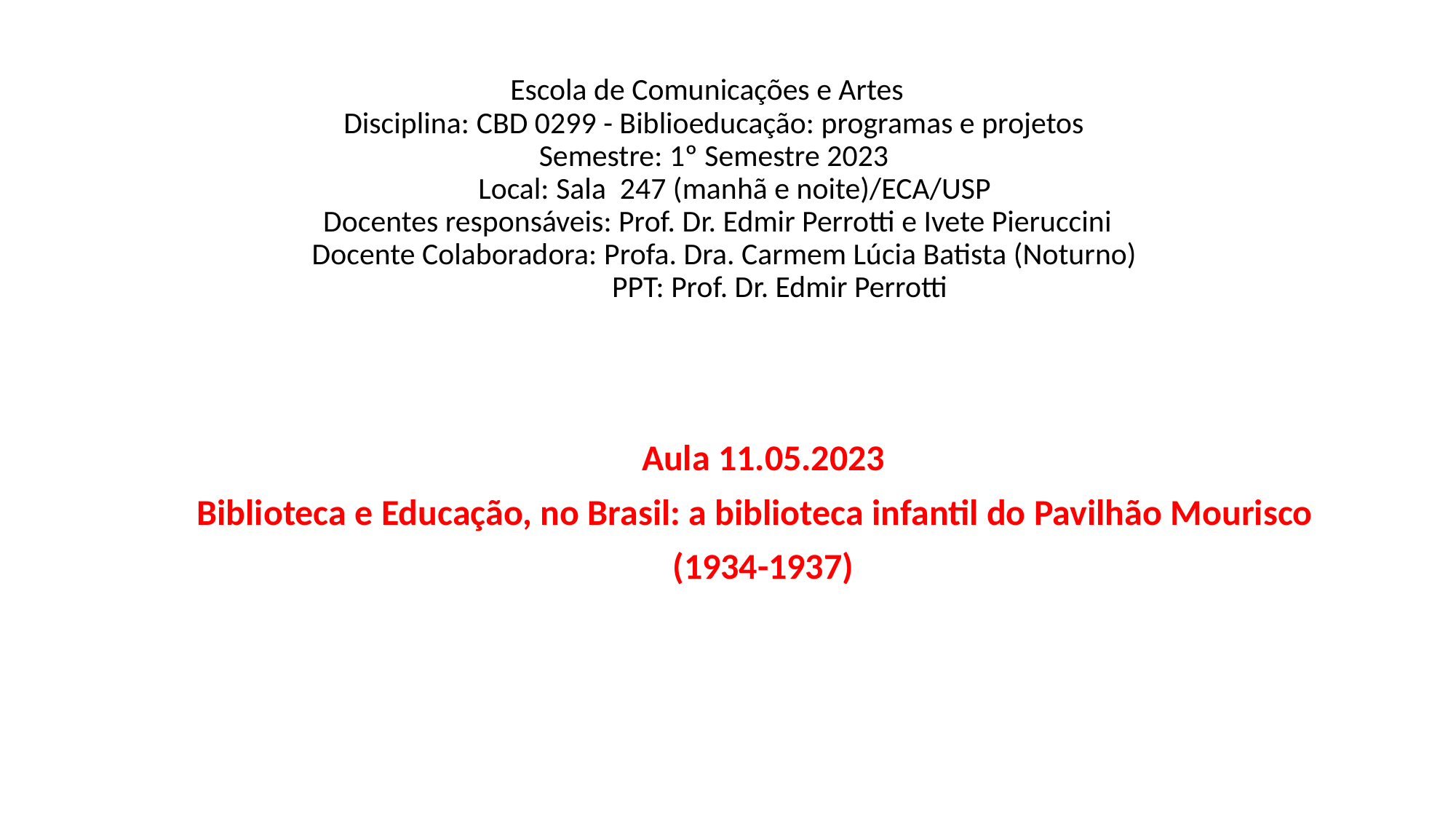

# Escola de Comunicações e Artes Disciplina: CBD 0299 - Biblioeducação: programas e projetos Semestre: 1º Semestre 2023 Local: Sala  247 (manhã e noite)/ECA/USP Docentes responsáveis: Prof. Dr. Edmir Perrotti e Ivete Pieruccini Docente Colaboradora: Profa. Dra. Carmem Lúcia Batista (Noturno) PPT: Prof. Dr. Edmir Perrotti

Aula 11.05.2023
Biblioteca e Educação, no Brasil: a biblioteca infantil do Pavilhão Mourisco
(1934-1937)